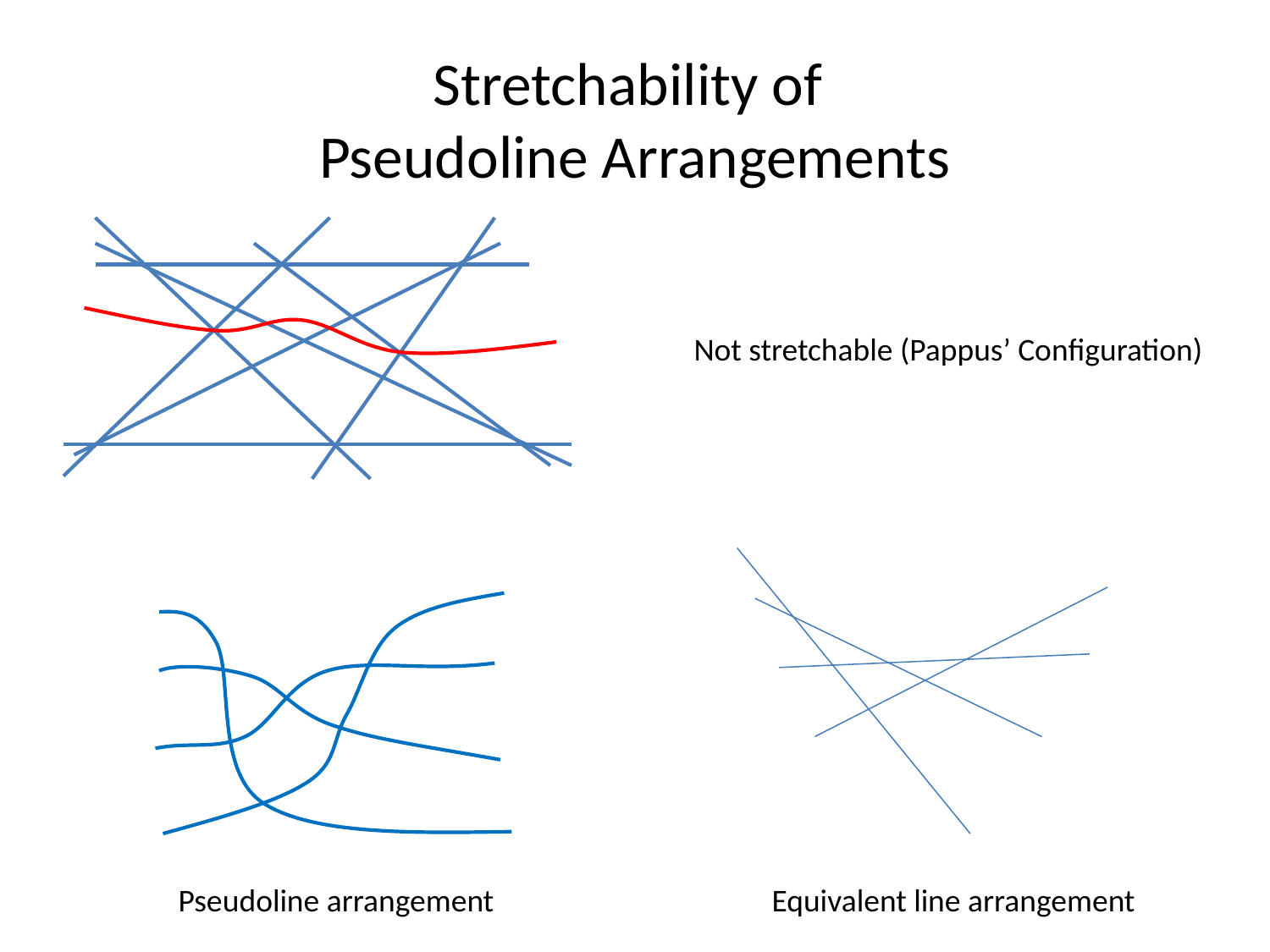

# Stretchability of Pseudoline Arrangements

Not stretchable (Pappus’ Configuration)

Pseudoline arrangement
Equivalent line arrangement